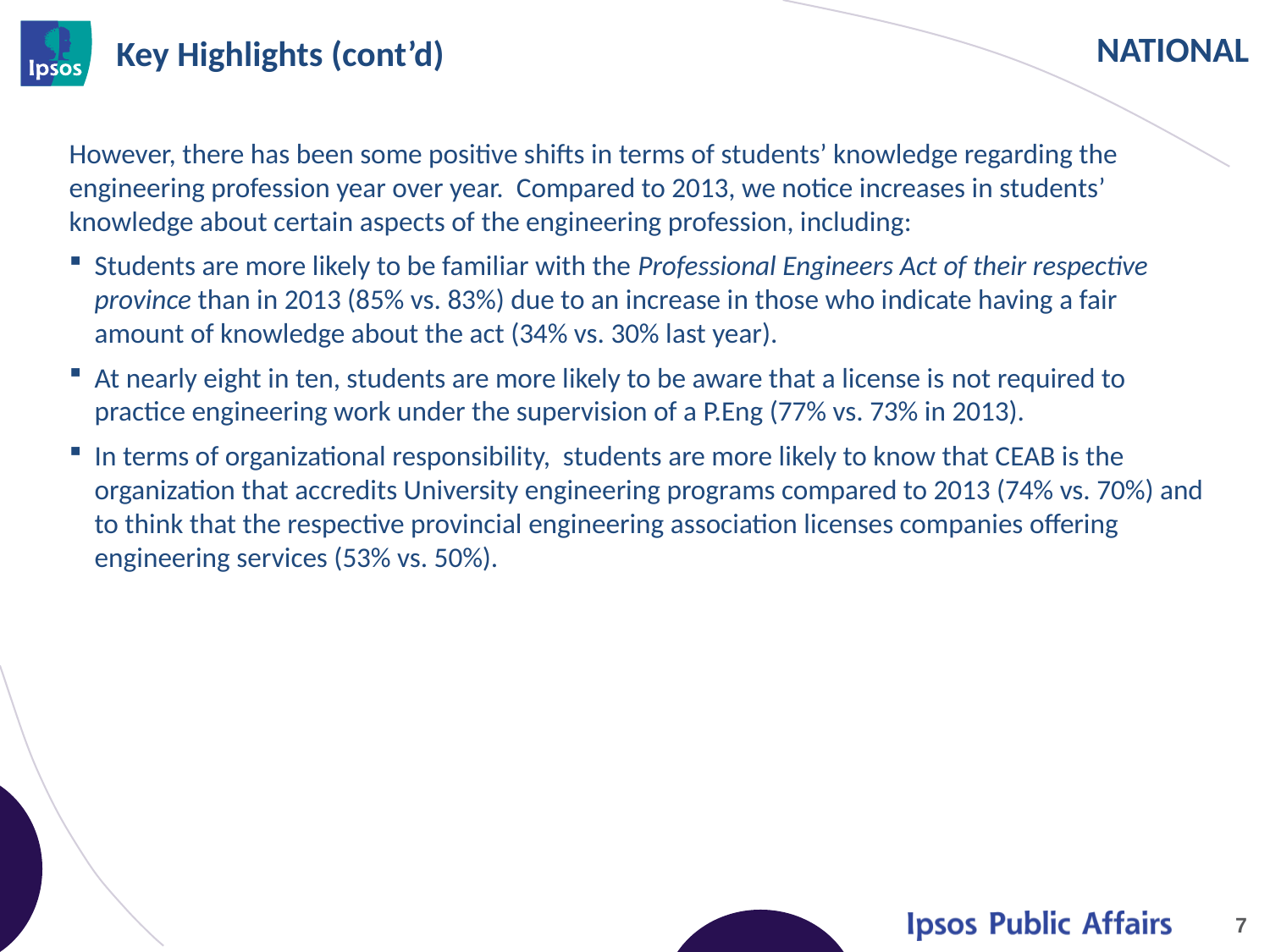

# Key Highlights (cont’d)
However, there has been some positive shifts in terms of students’ knowledge regarding the engineering profession year over year.  Compared to 2013, we notice increases in students’ knowledge about certain aspects of the engineering profession, including:
Students are more likely to be familiar with the Professional Engineers Act of their respective province than in 2013 (85% vs. 83%) due to an increase in those who indicate having a fair amount of knowledge about the act (34% vs. 30% last year).
At nearly eight in ten, students are more likely to be aware that a license is not required to practice engineering work under the supervision of a P.Eng (77% vs. 73% in 2013).
In terms of organizational responsibility,  students are more likely to know that CEAB is the organization that accredits University engineering programs compared to 2013 (74% vs. 70%) and to think that the respective provincial engineering association licenses companies offering engineering services (53% vs. 50%).

7